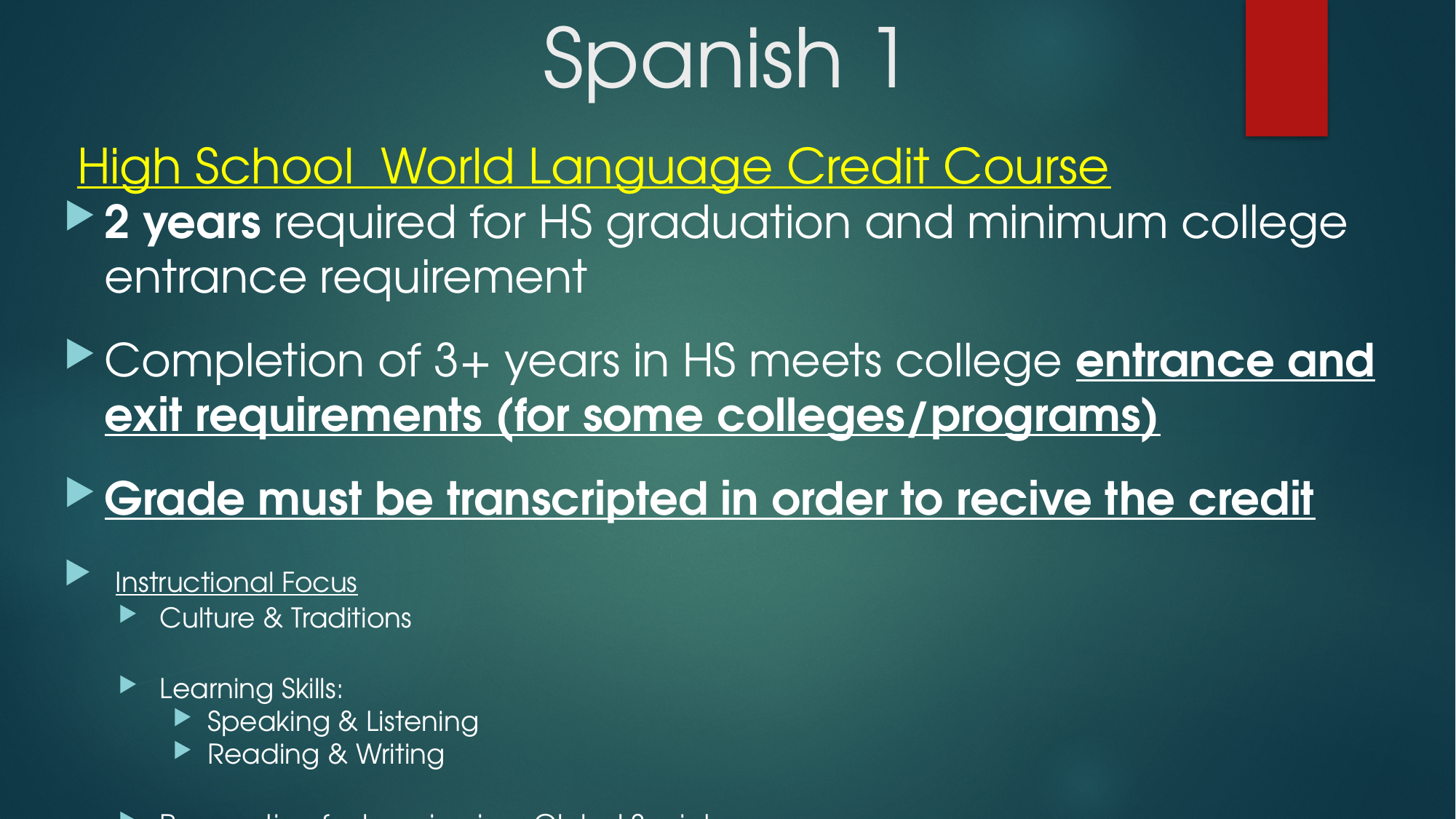

# Spanish 1
 High School  World Language Credit Course
2 years required for HS graduation and minimum college entrance requirement

Completion of 3+ years in HS meets college entrance and exit requirements (for some colleges/programs)

Grade must be transcripted in order to recive the credit

 Instructional Focus
 Culture & Traditions

 Learning Skills:
 Speaking & Listening
 Reading & Writing

 Preparation for learning in a Global Society